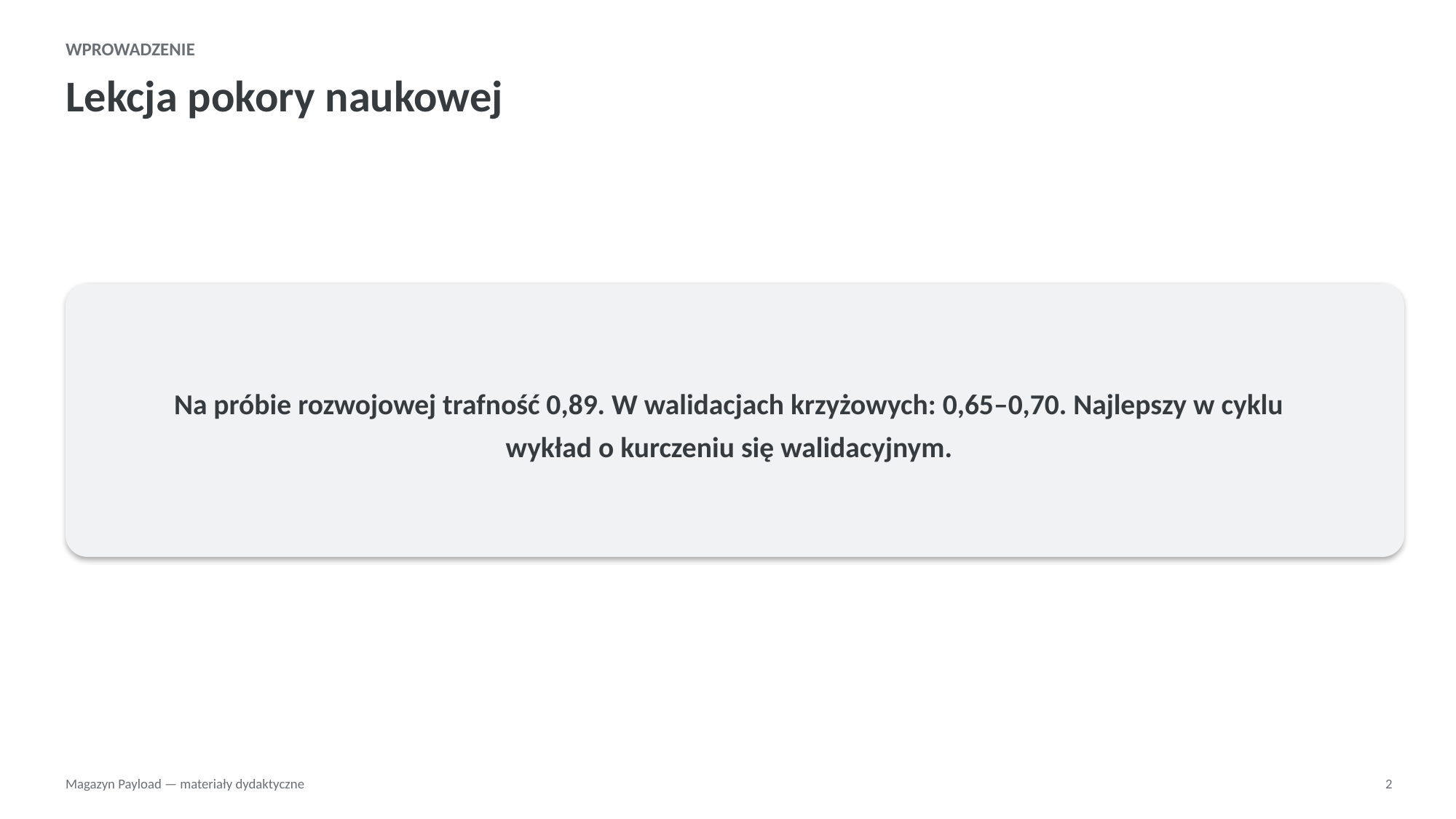

WPROWADZENIE
Lekcja pokory naukowej

Na próbie rozwojowej trafność 0,89. W walidacjach krzyżowych: 0,65–0,70. Najlepszy w cyklu wykład o kurczeniu się walidacyjnym.
Magazyn Payload — materiały dydaktyczne
2